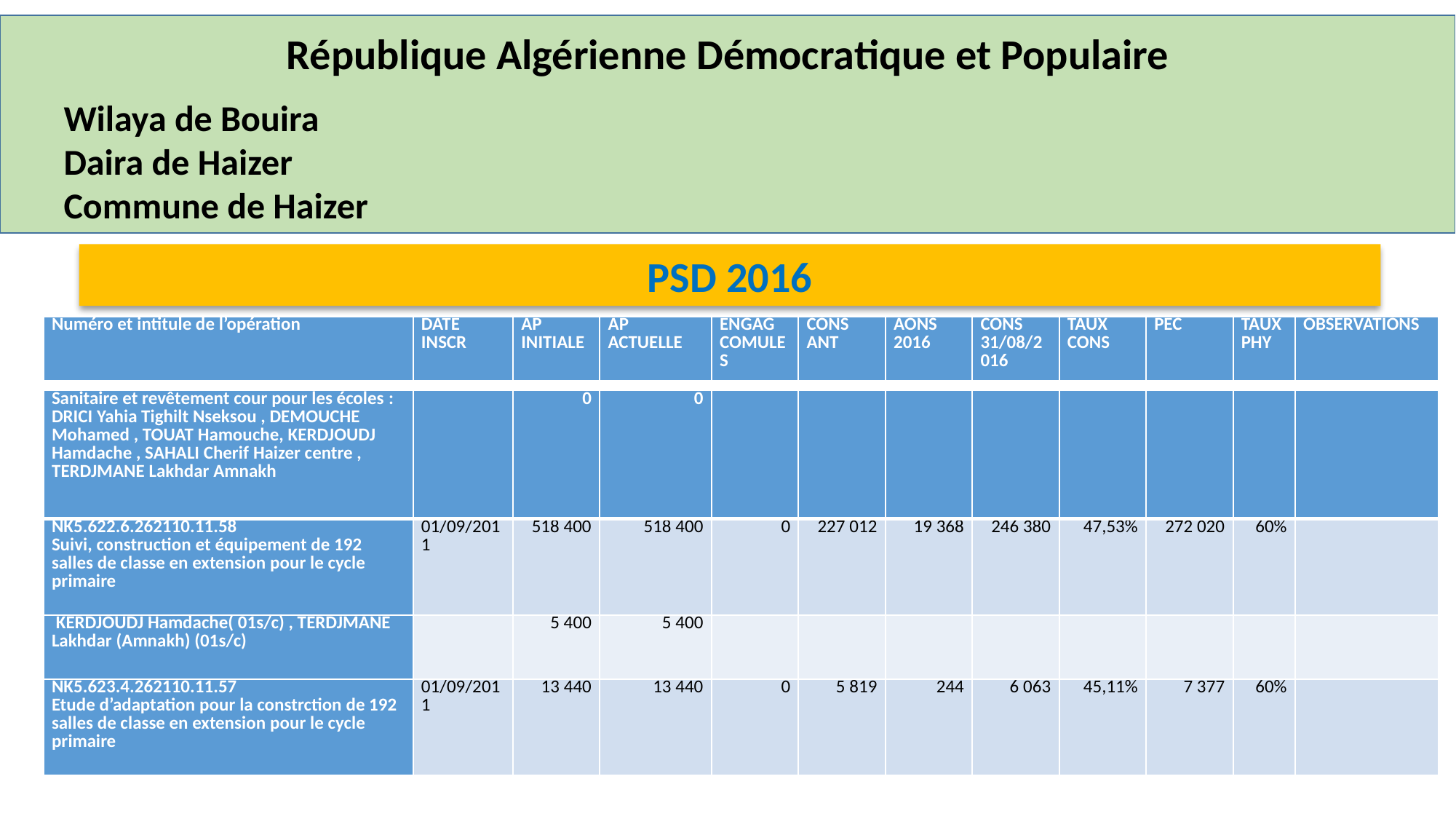

République Algérienne Démocratique et Populaire
Wilaya de Bouira
Daira de Haizer
Commune de Haizer
PSD 2016
| Numéro et intitule de l’opération | Date inscr | AP INITIALE | AP ACTUELLE | ENGAG COMULES | CONS ANT | AONS 2016 | CONS 31/08/2016 | TAUX CONS | PEC | TAUX PHY | OBSERVATIONS |
| --- | --- | --- | --- | --- | --- | --- | --- | --- | --- | --- | --- |

| Sanitaire et revêtement cour pour les écoles : DRICI Yahia Tighilt Nseksou , DEMOUCHE Mohamed , TOUAT Hamouche, KERDJOUDJ Hamdache , SAHALI Cherif Haizer centre , TERDJMANE Lakhdar Amnakh |  | 0 | 0 |  |  |  |  |  |  |  |  |
| --- | --- | --- | --- | --- | --- | --- | --- | --- | --- | --- | --- |
| NK5.622.6.262110.11.58 Suivi, construction et équipement de 192 salles de classe en extension pour le cycle primaire | 01/09/2011 | 518 400 | 518 400 | 0 | 227 012 | 19 368 | 246 380 | 47,53% | 272 020 | 60% |  |
| KERDJOUDJ Hamdache( 01s/c) , TERDJMANE Lakhdar (Amnakh) (01s/c) |  | 5 400 | 5 400 |  |  |  |  |  |  |  |  |
| NK5.623.4.262110.11.57 Etude d’adaptation pour la constrction de 192 salles de classe en extension pour le cycle primaire | 01/09/2011 | 13 440 | 13 440 | 0 | 5 819 | 244 | 6 063 | 45,11% | 7 377 | 60% |  |